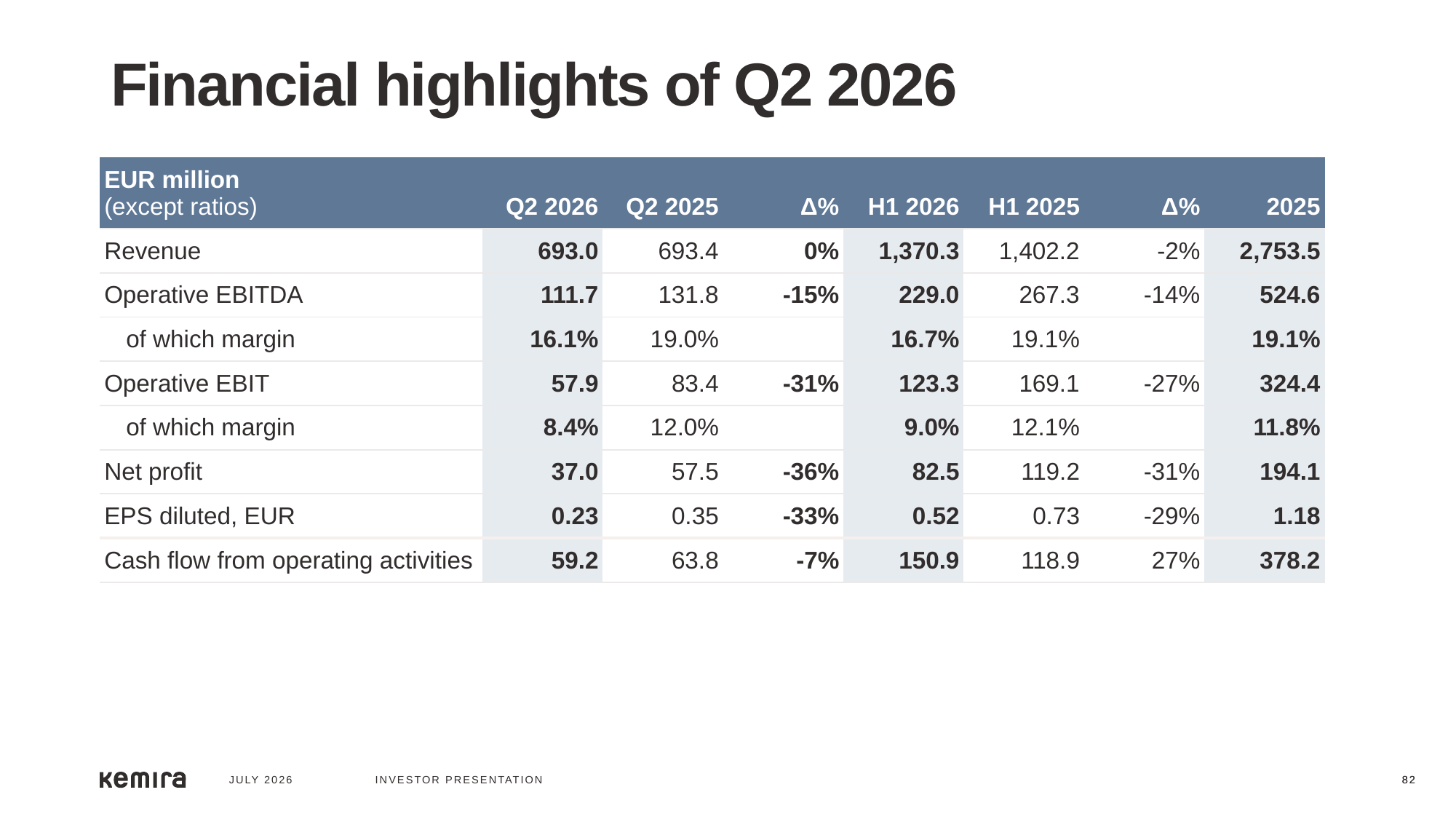

Financial highlights of Q2 2026

| EUR million (except ratios) | Q2 2026 | Q2 2025 | Δ% | H1 2026 | H1 2025 | Δ% | 2025 |
| --- | --- | --- | --- | --- | --- | --- | --- |
| Revenue | 693.0 | 693.4 | 0% | 1,370.3 | 1,402.2 | -2% | 2,753.5 |
| Operative EBITDA | 111.7 | 131.8 | -15% | 229.0 | 267.3 | -14% | 524.6 |
| of which margin | 16.1% | 19.0% |  | 16.7% | 19.1% |  | 19.1% |
| Operative EBIT | 57.9 | 83.4 | -31% | 123.3 | 169.1 | -27% | 324.4 |
| of which margin | 8.4% | 12.0% |  | 9.0% | 12.1% |  | 11.8% |
| Net profit | 37.0 | 57.5 | -36% | 82.5 | 119.2 | -31% | 194.1 |
| EPS diluted, EUR | 0.23 | 0.35 | -33% | 0.52 | 0.73 | -29% | 1.18 |
| Cash flow from operating activities | 59.2 | 63.8 | -7% | 150.9 | 118.9 | 27% | 378.2 |
JULY 2026
INVESTOR PRESENTATION
82
82